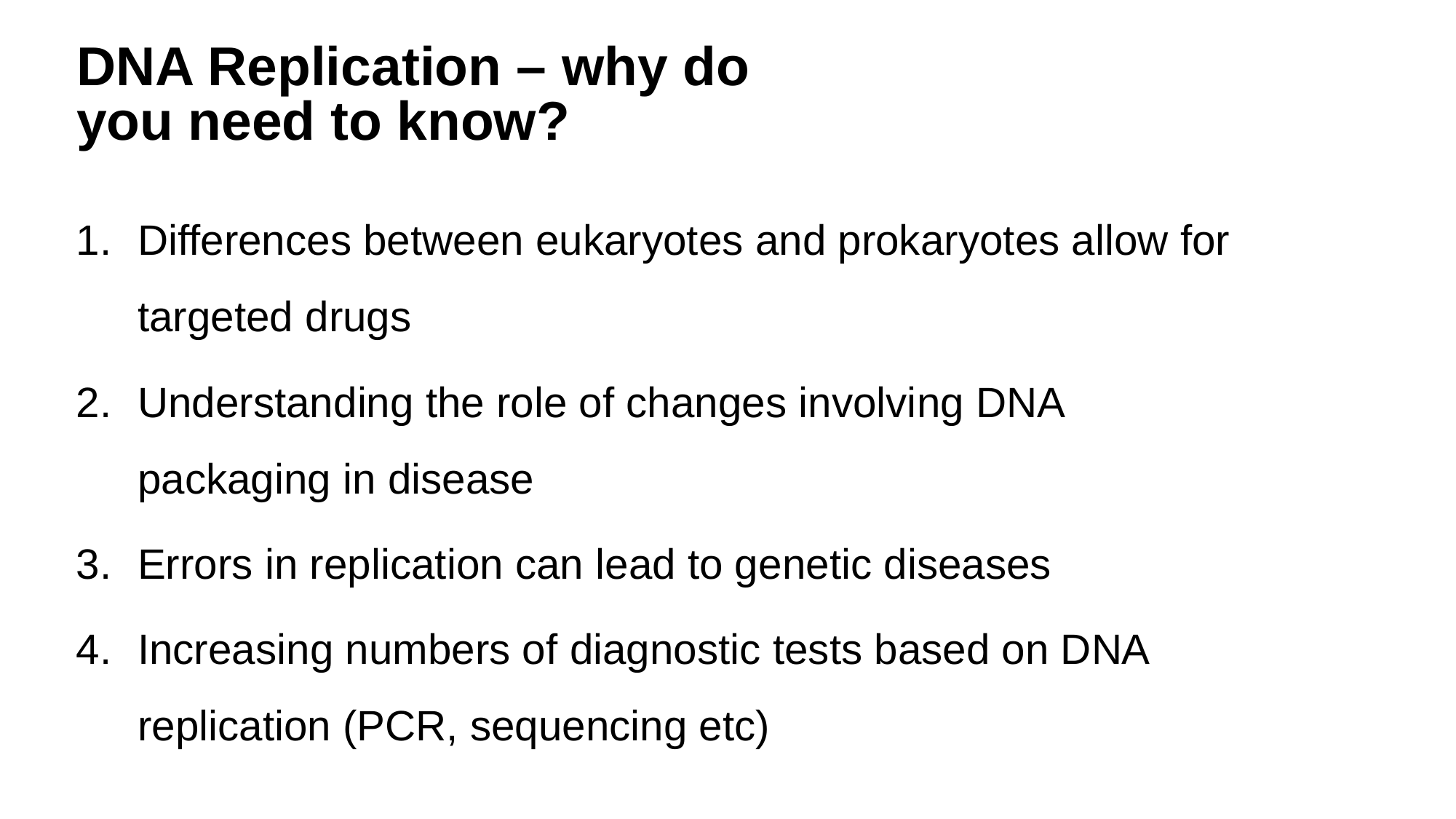

# DNA Replication – why do you need to know?
Differences between eukaryotes and prokaryotes allow for targeted drugs
Understanding the role of changes involving DNA packaging in disease
Errors in replication can lead to genetic diseases
Increasing numbers of diagnostic tests based on DNA replication (PCR, sequencing etc)